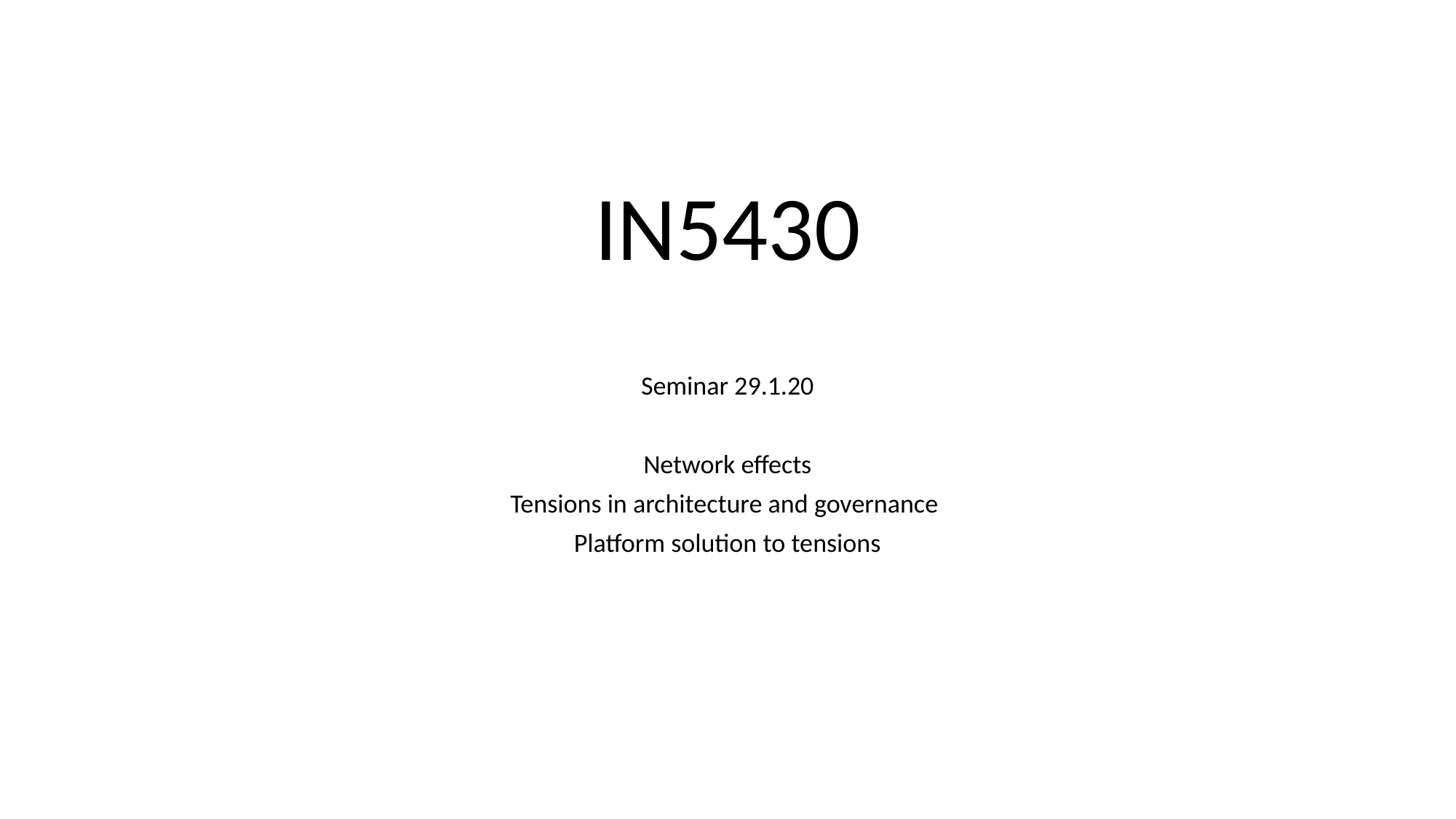

# IN5430
Seminar 29.1.20

Network effects
Tensions in architecture and governance
Platform solution to tensions